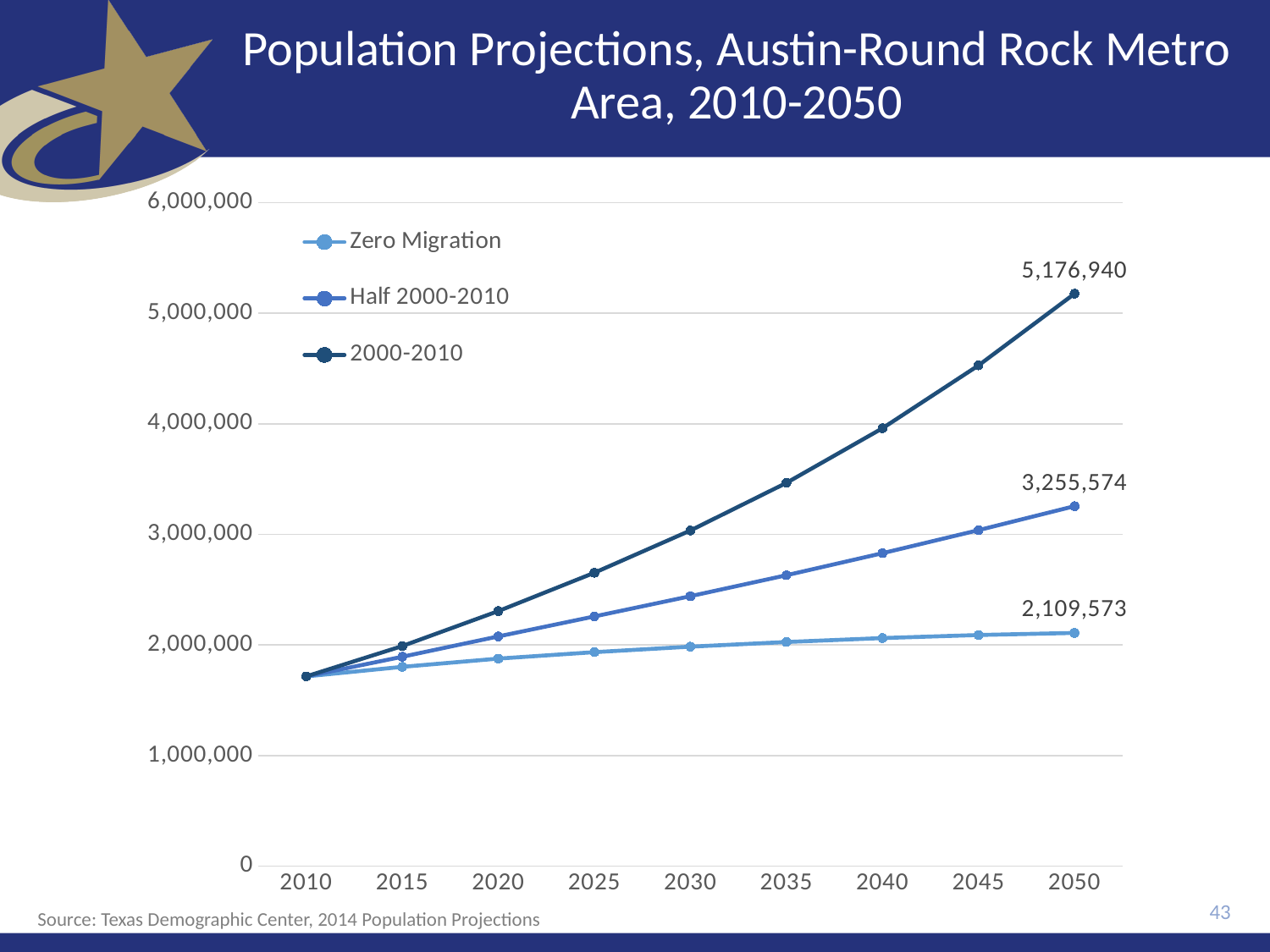

# Population Projections, Austin-Round Rock Metro Area, 2010-2050

### Chart

| Category | Zero Migration | Half 2000-2010 | 2000-2010 |
|---|---|---|---|
| 2010 | 1716289.0 | 1716289.0 | 1716289.0 |
| 2015 | 1802822.0 | 1893931.0 | 1990437.0 |
| 2020 | 1877175.0 | 2077981.0 | 2306857.0 |
| 2025 | 1935453.0 | 2258677.0 | 2653615.0 |
| 2030 | 1985268.0 | 2441548.0 | 3035547.0 |
| 2035 | 2027335.0 | 2630857.0 | 3466270.0 |
| 2040 | 2062870.0 | 2829932.0 | 3960317.0 |
| 2045 | 2090388.0 | 3038645.0 | 4528746.0 |
| 2050 | 2109573.0 | 3255574.0 | 5176940.0 |
43
Source: Texas Demographic Center, 2014 Population Projections